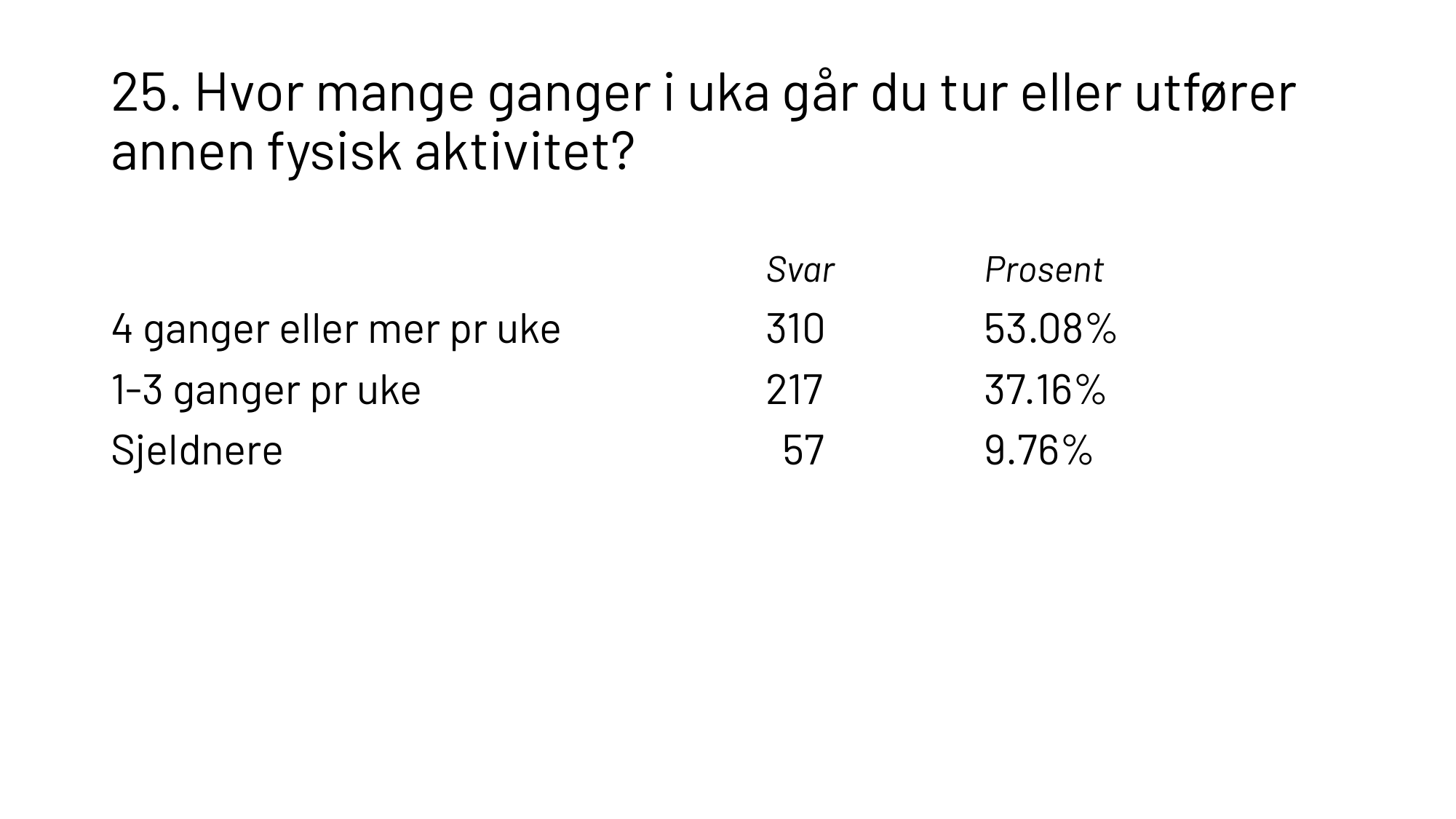

# 25. Hvor mange ganger i uka går du tur eller utfører annen fysisk aktivitet?

						Svar 		Prosent
4 ganger eller mer pr uke 		310 		53.08%
1-3 ganger pr uke 				217 		37.16%
Sjeldnere 					  57 		9.76%